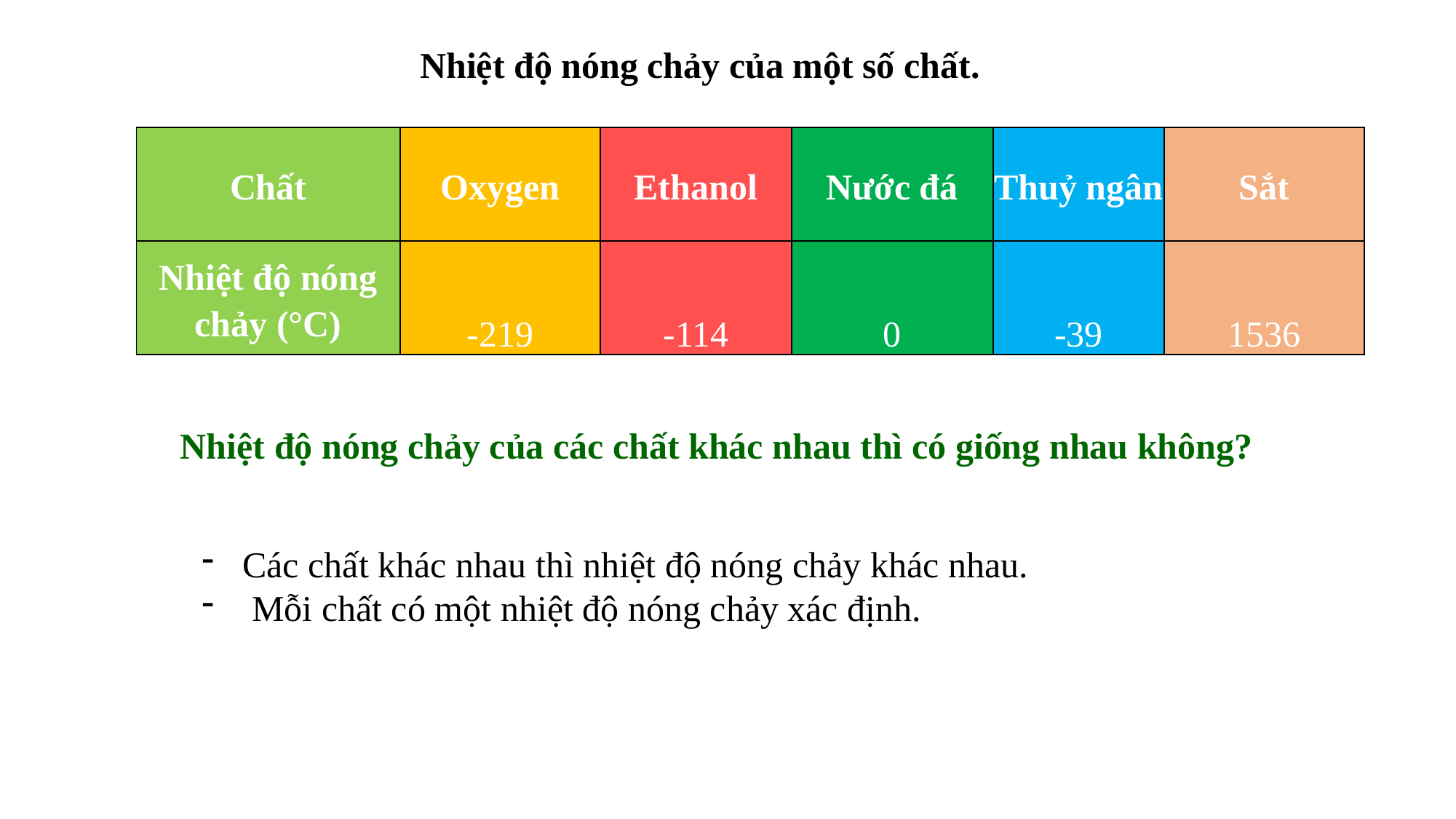

Nhiệt độ nóng chảy của một số chất.
| Chất | Oxygen | Ethanol | Nước đá | Thuỷ ngân | Sắt |
| --- | --- | --- | --- | --- | --- |
| Nhiệt độ nóng chảy (°C) | -219 | -114 | 0 | -39 | 1536 |
Nhiệt độ nóng chảy của các chất khác nhau thì có giống nhau không?
Các chất khác nhau thì nhiệt độ nóng chảy khác nhau.
 Mỗi chất có một nhiệt độ nóng chảy xác định.